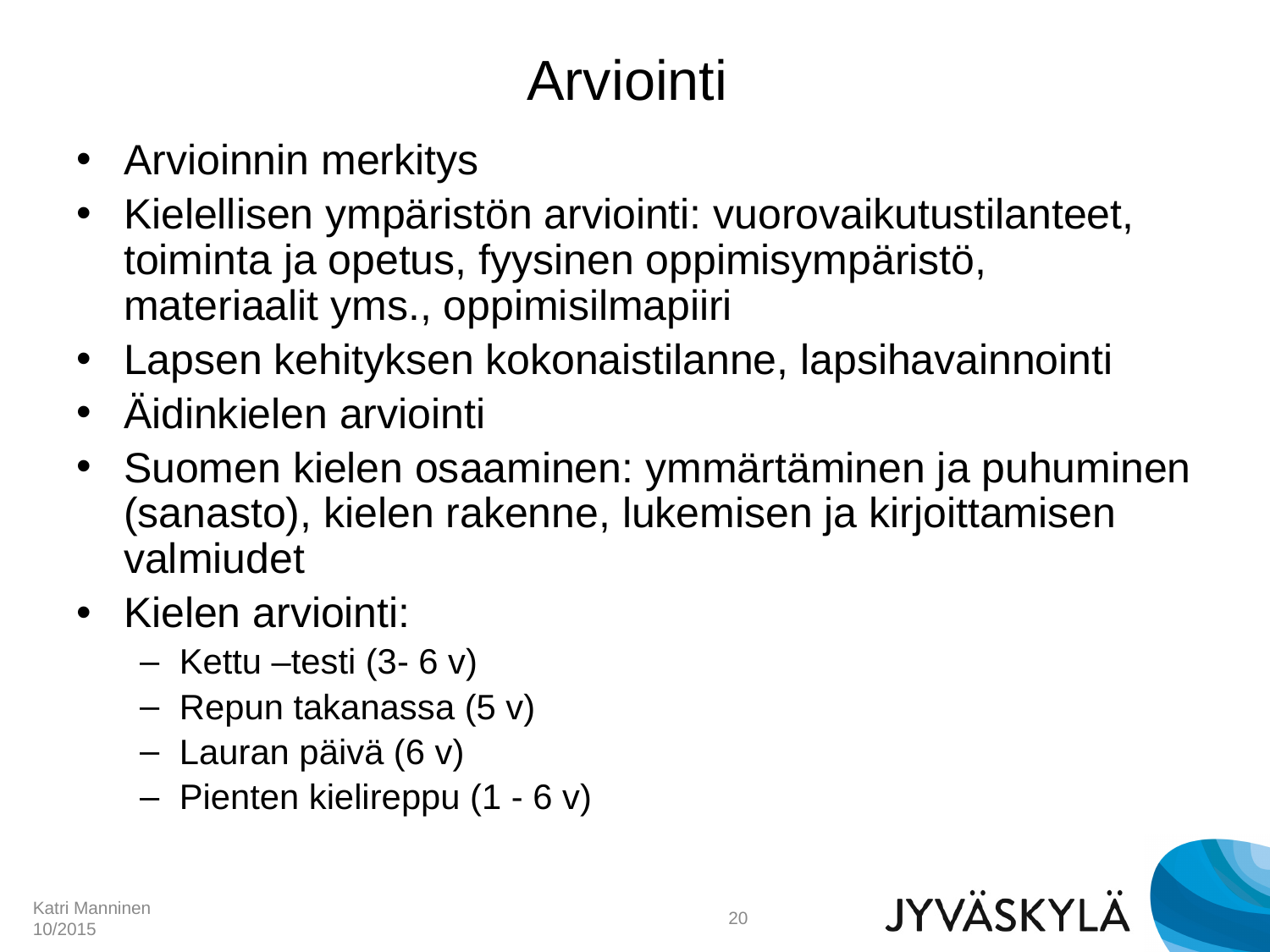

# Arviointi
Arvioinnin merkitys
Kielellisen ympäristön arviointi: vuorovaikutustilanteet, toiminta ja opetus, fyysinen oppimisympäristö, materiaalit yms., oppimisilmapiiri
Lapsen kehityksen kokonaistilanne, lapsihavainnointi
Äidinkielen arviointi
Suomen kielen osaaminen: ymmärtäminen ja puhuminen (sanasto), kielen rakenne, lukemisen ja kirjoittamisen valmiudet
Kielen arviointi:
Kettu –testi (3- 6 v)
Repun takanassa (5 v)
Lauran päivä (6 v)
Pienten kielireppu (1 - 6 v)
Katri Manninen 10/2015
20